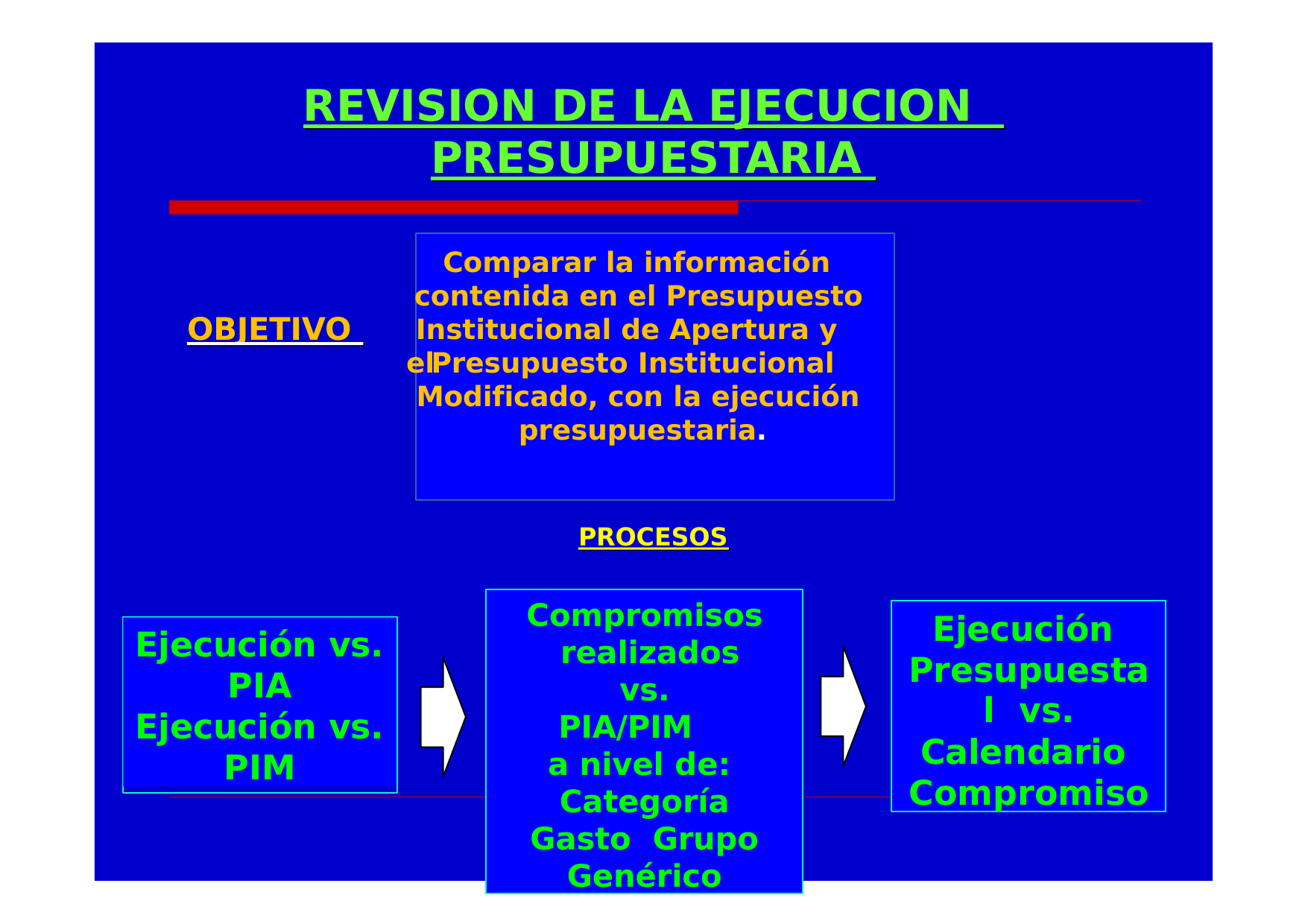

# REVISION DE LA EJECUCION  PRESUPUESTARIA

Comparar la información
contenida en el Presupuesto  Institucional de Apertura y el
OBJETIVO

Presupuesto Institucional  Modificado, con la ejecución  presupuestaria.
PROCESOS

Compromisos  realizados vs.
PIA/PIM
a nivel de:  Categoría Gasto  Grupo Genérico
Ejecución  Presupuestal  vs.
Calendario  Compromiso

Ejecución vs.
PIA
Ejecución vs.
PIM